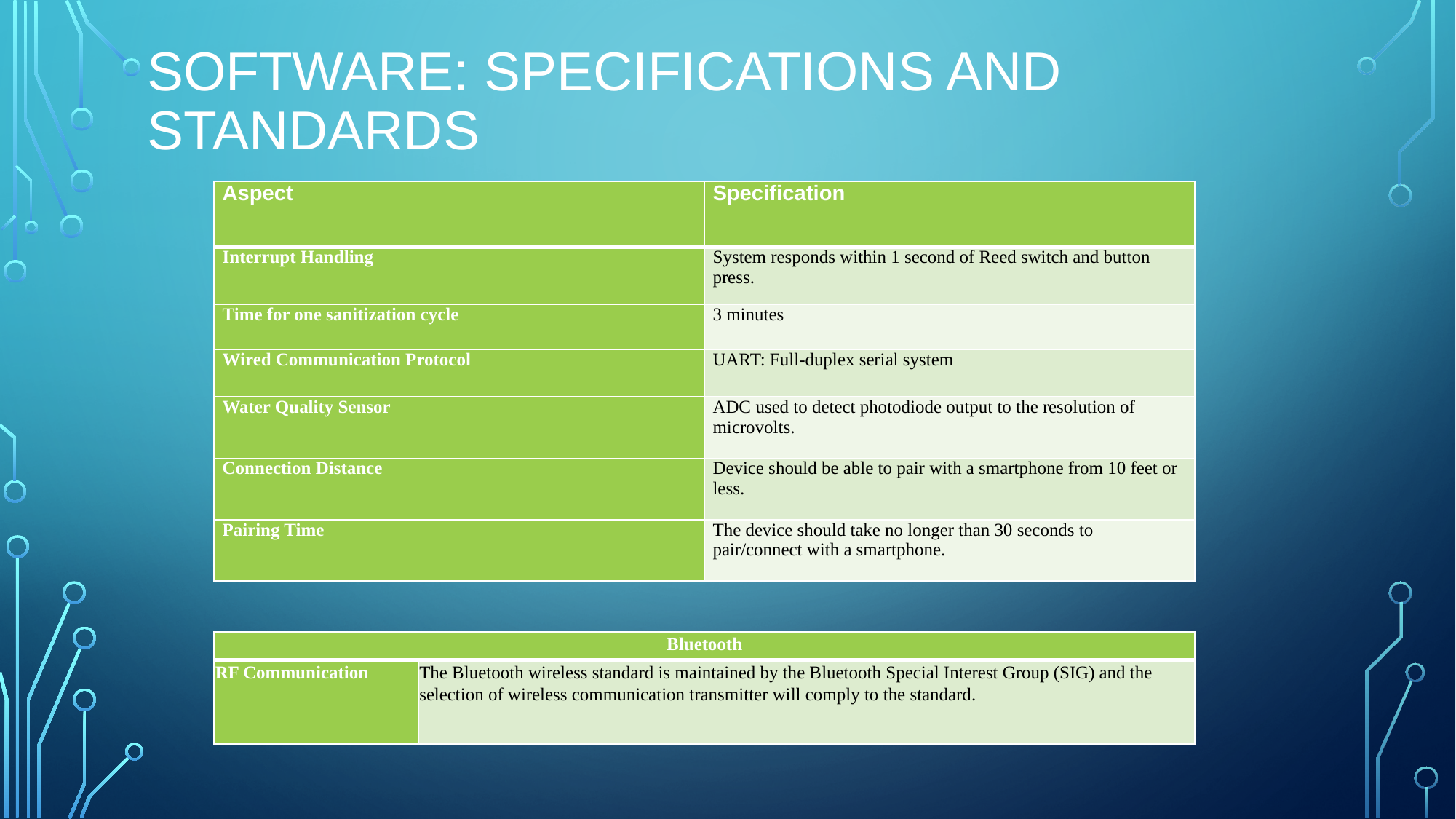

# software: specifications and standards
| Aspect | Specification |
| --- | --- |
| Interrupt Handling | System responds within 1 second of Reed switch and button press. |
| Time for one sanitization cycle | 3 minutes |
| Wired Communication Protocol | UART: Full-duplex serial system |
| Water Quality Sensor | ADC used to detect photodiode output to the resolution of microvolts. |
| Connection Distance | Device should be able to pair with a smartphone from 10 feet or less. |
| Pairing Time | The device should take no longer than 30 seconds to pair/connect with a smartphone. |
| Bluetooth |  |
| --- | --- |
| RF Communication | The Bluetooth wireless standard is maintained by the Bluetooth Special Interest Group (SIG) and the selection of wireless communication transmitter will comply to the standard. |